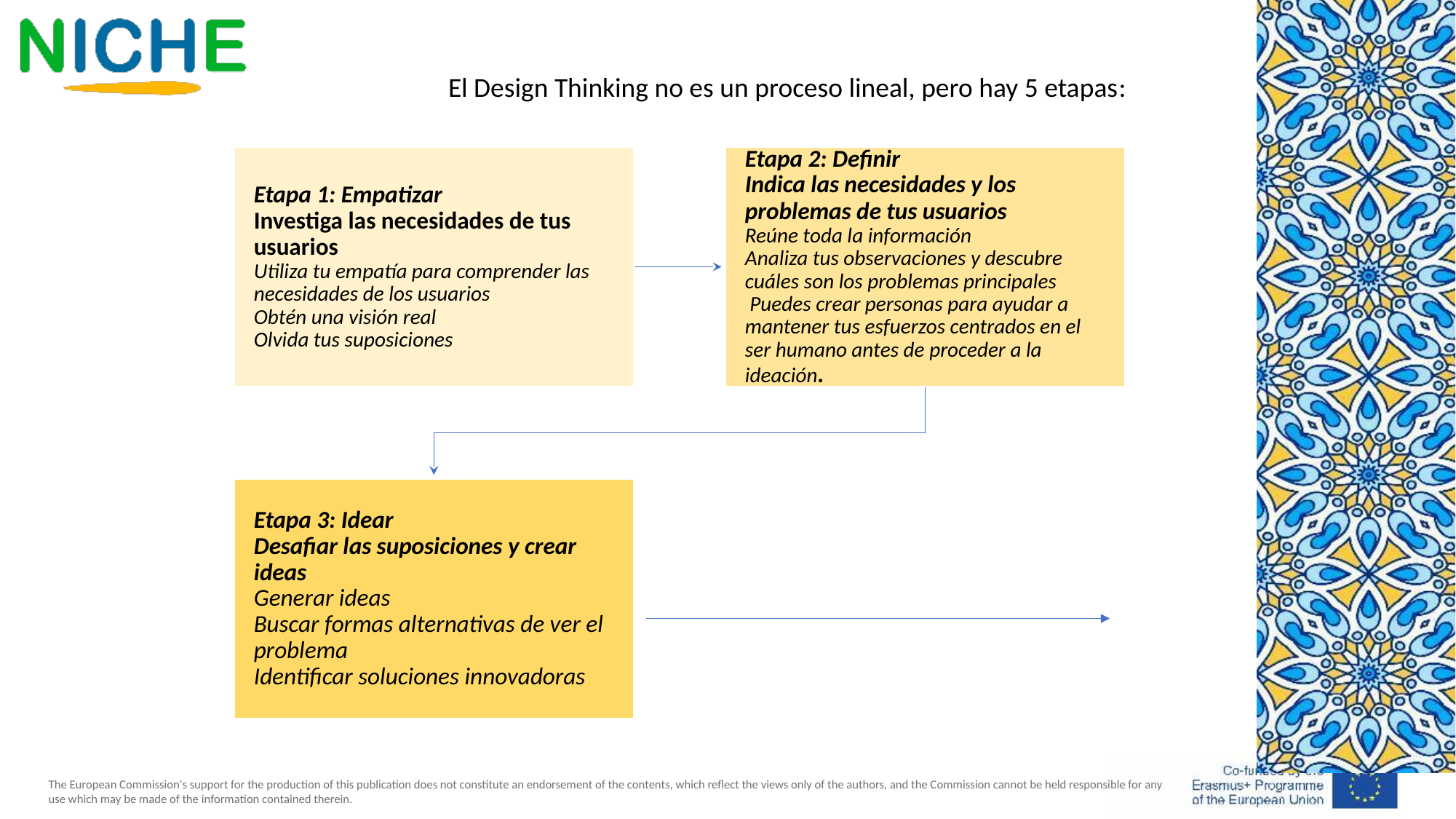

El Design Thinking no es un proceso lineal, pero hay 5 etapas:  ​

Etapa 1: Empatizar
Investiga las necesidades de tus usuarios
Utiliza tu empatía para comprender las necesidades de los usuarios
Obtén una visión real
Olvida tus suposiciones

Etapa 2: Definir
Indica las necesidades y los problemas de tus usuarios
Reúne toda la información
Analiza tus observaciones y descubre cuáles son los problemas principales
 Puedes crear personas para ayudar a mantener tus esfuerzos centrados en el ser humano antes de proceder a la ideación. ​​

Etapa 3: Idear
Desafiar las suposiciones y crear ideas
Generar ideas
Buscar formas alternativas de ver el problema
Identificar soluciones innovadoras